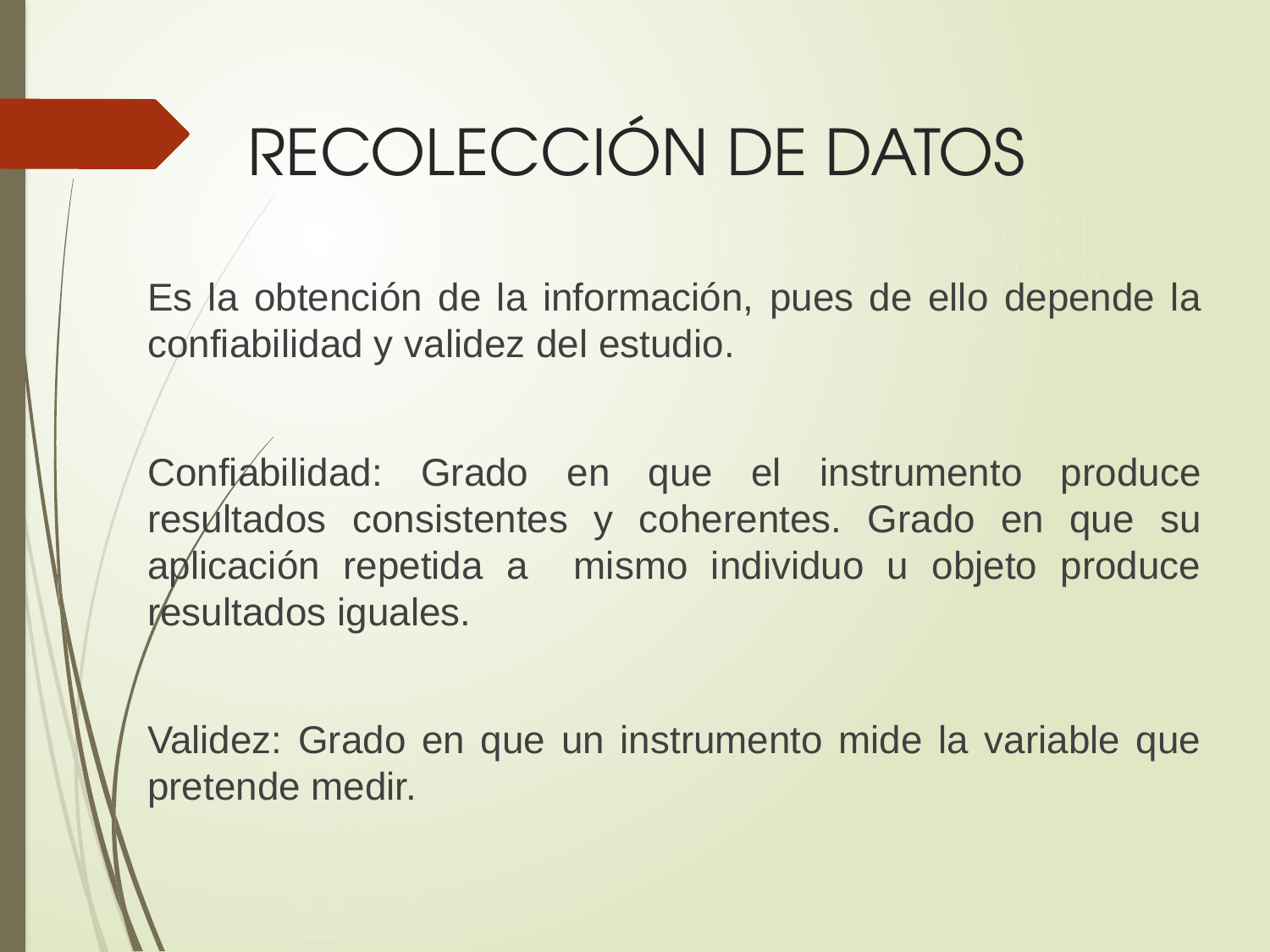

# RECOLECCIÓN DE DATOS
Es la obtención de la información, pues de ello depende la confiabilidad y validez del estudio.

Confiabilidad: Grado en que el instrumento produce resultados consistentes y coherentes. Grado en que su aplicación repetida a  mismo individuo u objeto produce resultados iguales.

Validez: Grado en que un instrumento mide la variable que pretende medir.